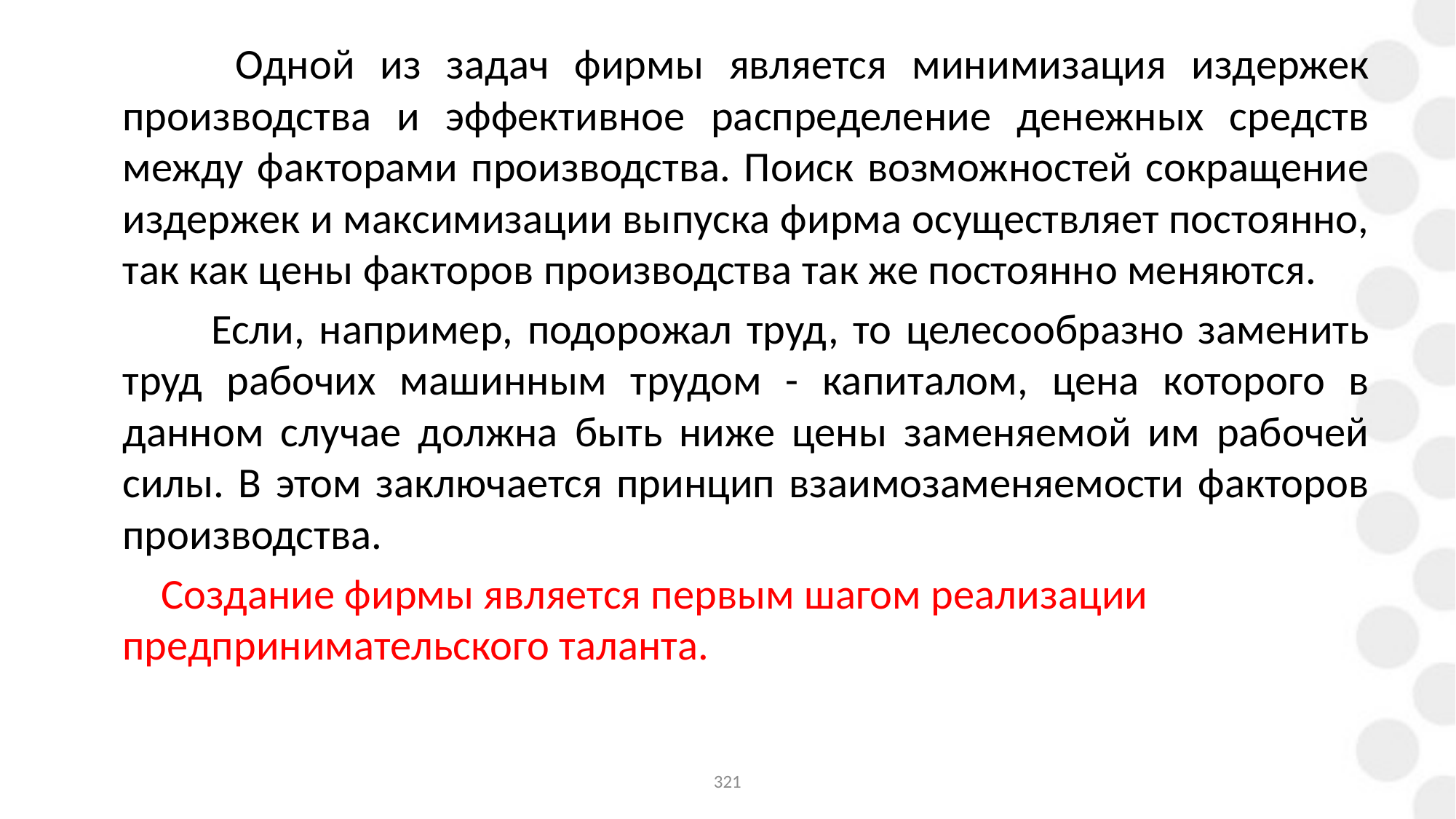

Одной из задач фирмы является минимизация издержек производства и эффективное распределение денежных средств между факторами производства. Поиск возможностей сокращение издержек и максимизации выпуска фирма осуществляет постоянно, так как цены факторов производства так же постоянно меняются.
         Если, например, подорожал труд, то целесообразно заменить труд рабочих машинным трудом - капиталом, цена которого в данном случае должна быть ниже цены заменяемой им рабочей силы. В этом заключается принцип взаимозаменяемости факторов производства.
        Создание фирмы является первым шагом реализации предпринимательского таланта.

321